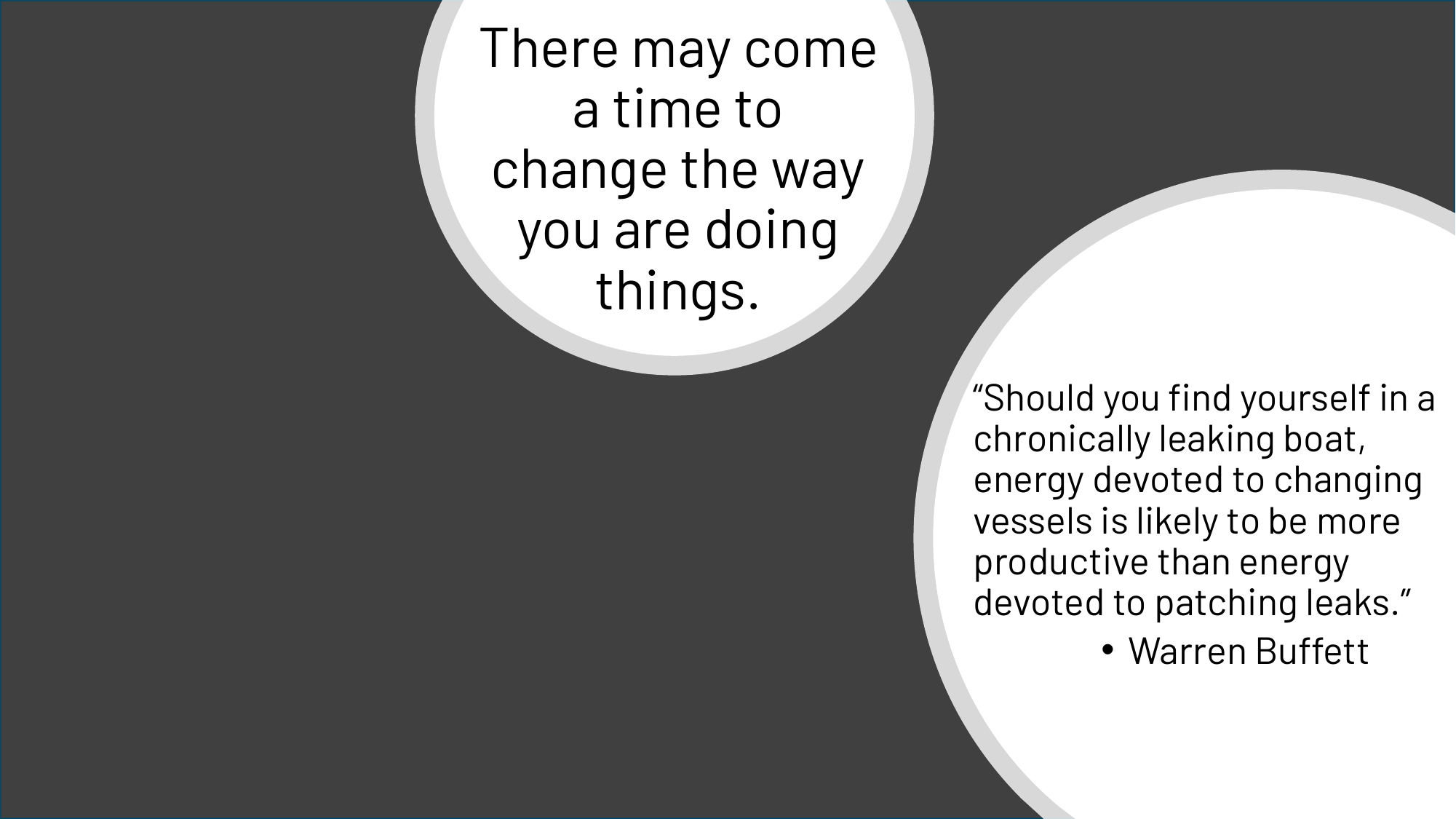

# There may come a time to change the way you are doing things.

“Should you find yourself in a chronically leaking boat, energy devoted to changing vessels is likely to be more productive than energy devoted to patching leaks.”
Warren Buffett
18